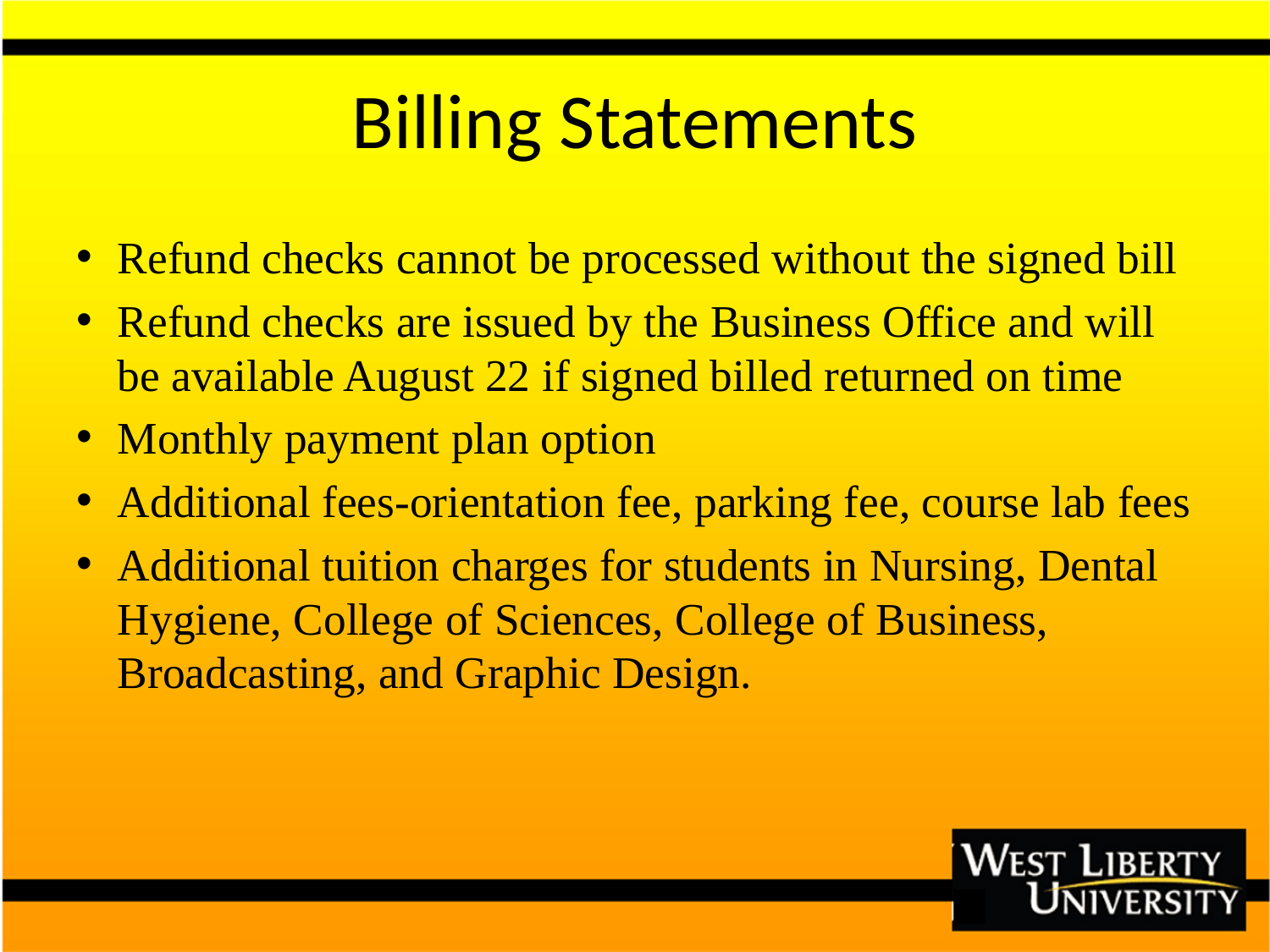

# Billing Statements
Refund checks cannot be processed without the signed bill
Refund checks are issued by the Business Office and will be available August 22 if signed billed returned on time
Monthly payment plan option
Additional fees-orientation fee, parking fee, course lab fees
Additional tuition charges for students in Nursing, Dental Hygiene, College of Sciences, College of Business, Broadcasting, and Graphic Design.